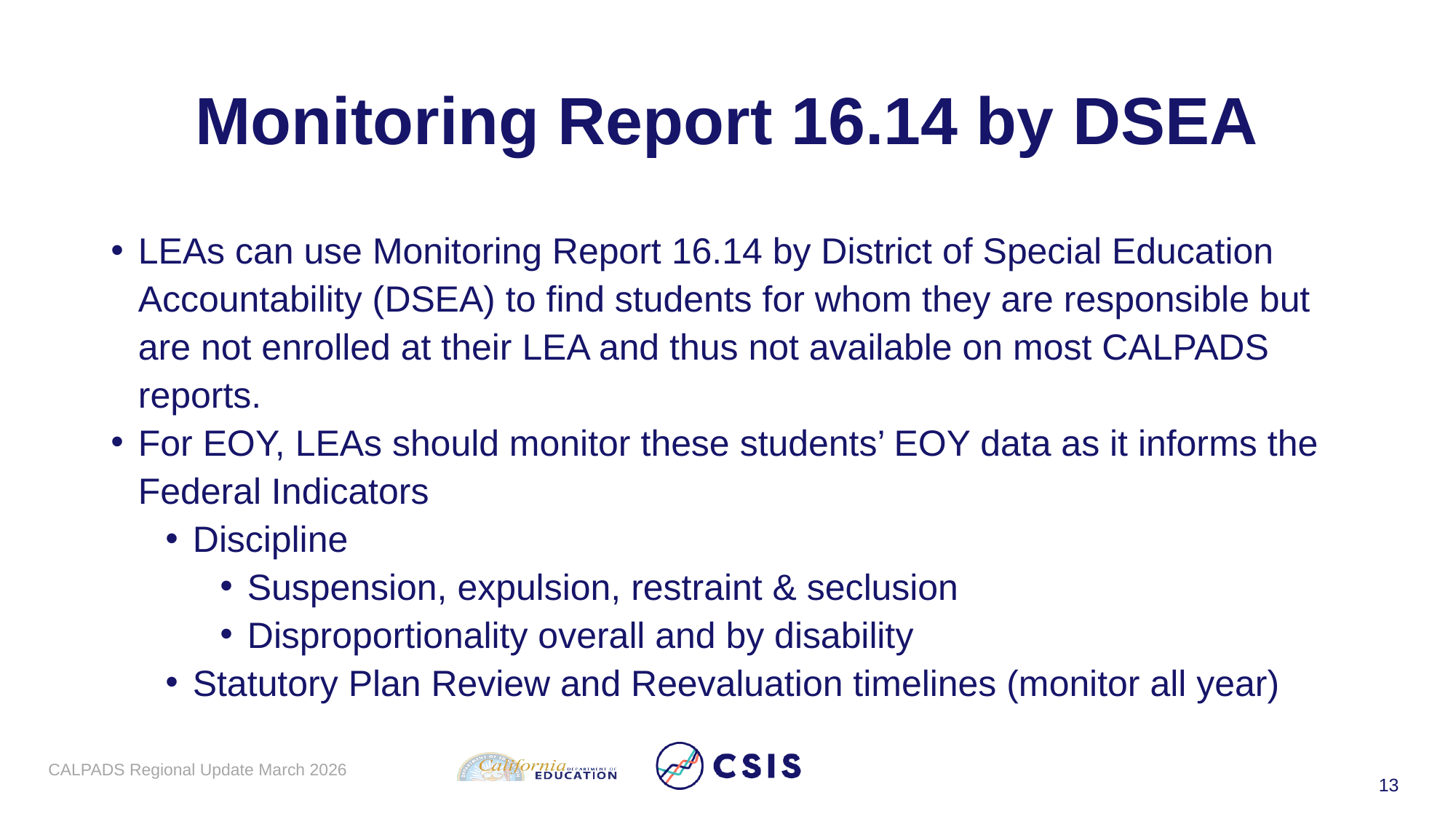

# Monitoring Report 16.14 by DSEA
LEAs can use Monitoring Report 16.14 by District of Special Education Accountability (DSEA) to find students for whom they are responsible but are not enrolled at their LEA and thus not available on most CALPADS reports.
For EOY, LEAs should monitor these students’ EOY data as it informs the Federal Indicators
Discipline
Suspension, expulsion, restraint & seclusion
Disproportionality overall and by disability
Statutory Plan Review and Reevaluation timelines (monitor all year)

CALPADS Regional Update March 2026